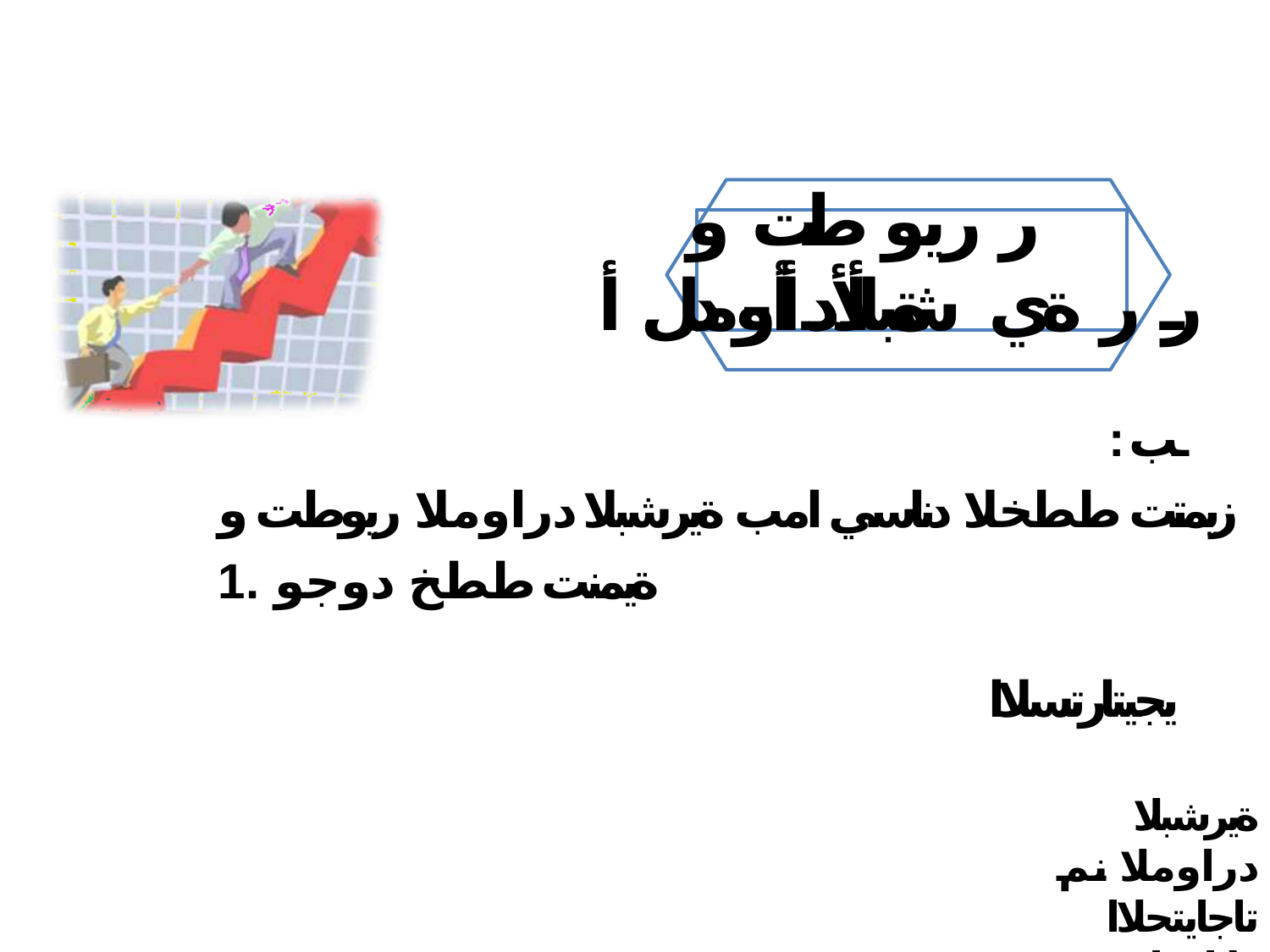

# ر ريو طت و ة أدأ– د

ر ر ةي شبلأد أومل أ
: ـب زيمتت  ططخلا دناسي امب ةيرشبلا دراوملا ريوطت و ةيمنت ططخ دوجو .1
ةيجيتارتسلاا
.ةيرشبلا  دراوملا نم تاجايتحلاا  ةلباقمل  ططخلا  ميوقتو   مييقتل                                                                                                 ةحضاو ةيلآ  دوجو   .2
ةيرشبلا   دراوملل تاجايتحلاا  ةلباقمل  هجوملا يتاراهملاو يفرعملا  ميلعتلاو   بيردتلا       .3
. تارارقلا ةعانص  يف            ةكراشمو ةيلاعفب     ءادلأل ةيرشبلا   دراوملل نيكمتلا       .4
. نيلماعلل  اضرلاو  نملأاو ةملاسلاب  زيمتت     يتلا   ةحيحصلا  لمعلا ةئيب                   داجيإ   .5
111